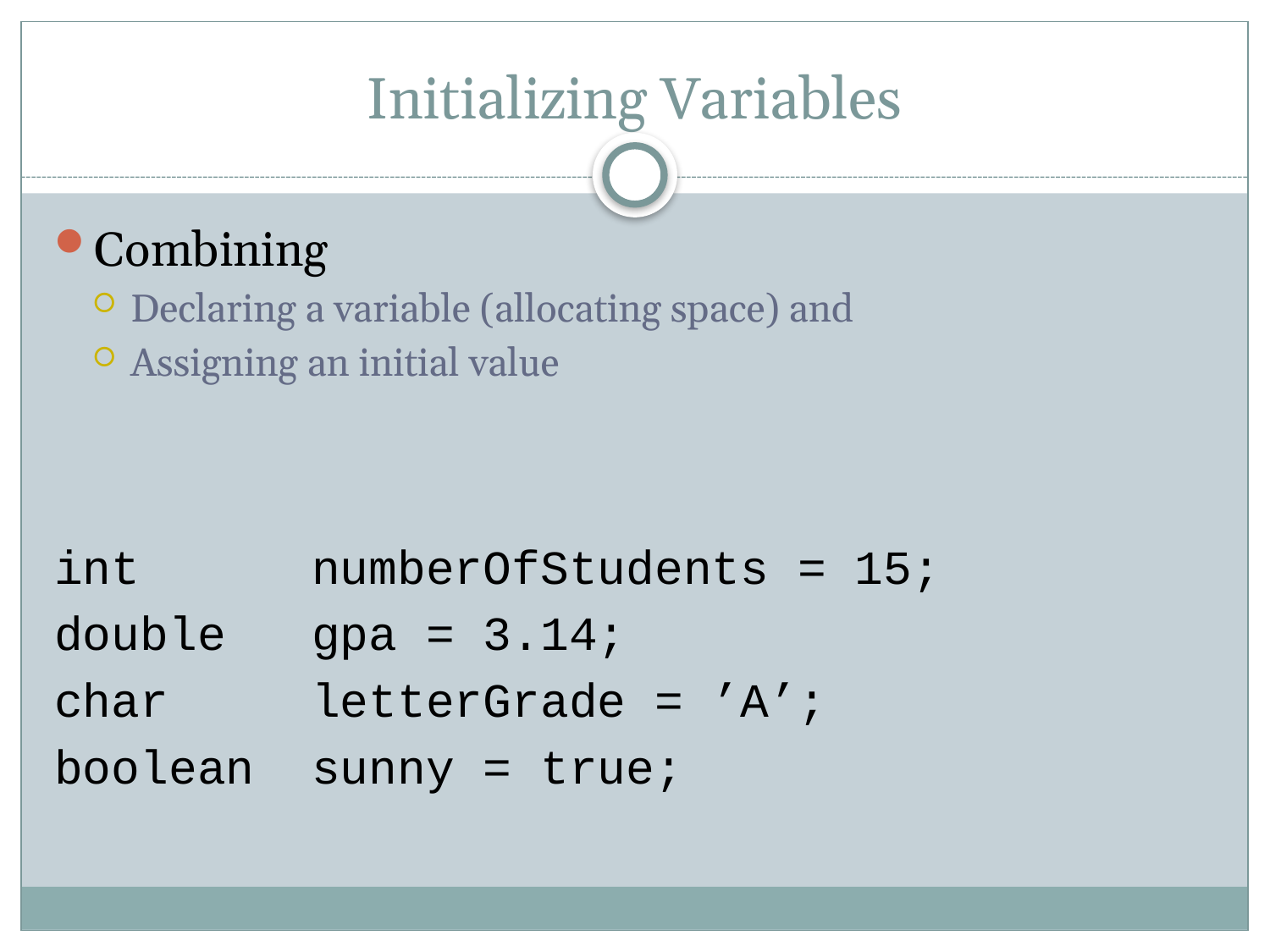

# Initializing Variables
Combining
Declaring a variable (allocating space) and
Assigning an initial value

int      numberOfStudents = 15;
double   gpa = 3.14;
char     letterGrade = ’A’;
boolean  sunny = true;